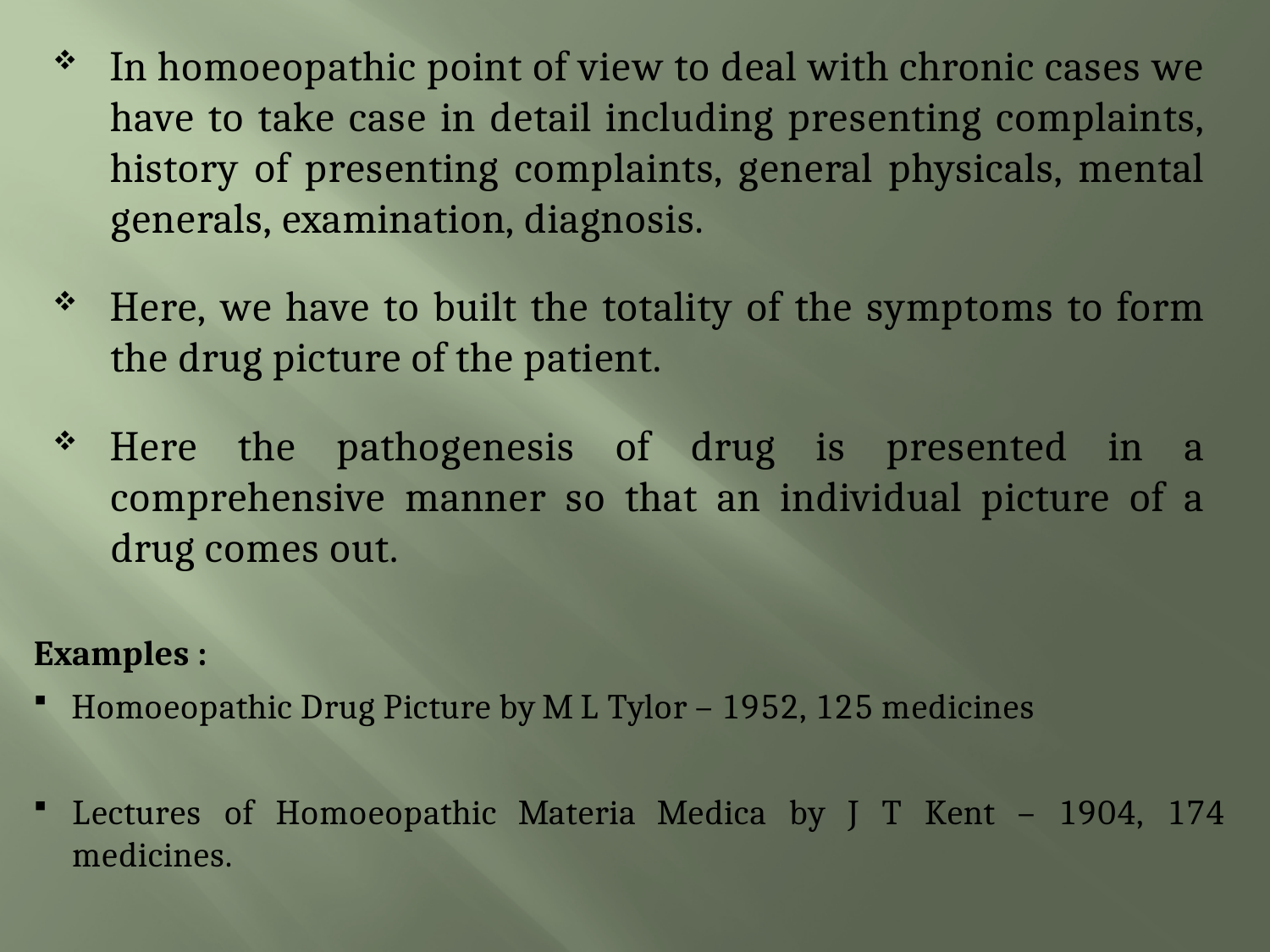

In homoeopathic point of view to deal with chronic cases we have to take case in detail including presenting complaints, history of presenting complaints, general physicals, mental generals, examination, diagnosis.

Here, we have to built the totality of the symptoms to form the drug picture of the patient.

Here the pathogenesis of drug is presented in a comprehensive manner so that an individual picture of a drug comes out.

Examples :
Homoeopathic Drug Picture by M L Tylor – 1952, 125 medicines

Lectures of Homoeopathic Materia Medica by J T Kent – 1904, 174 medicines.